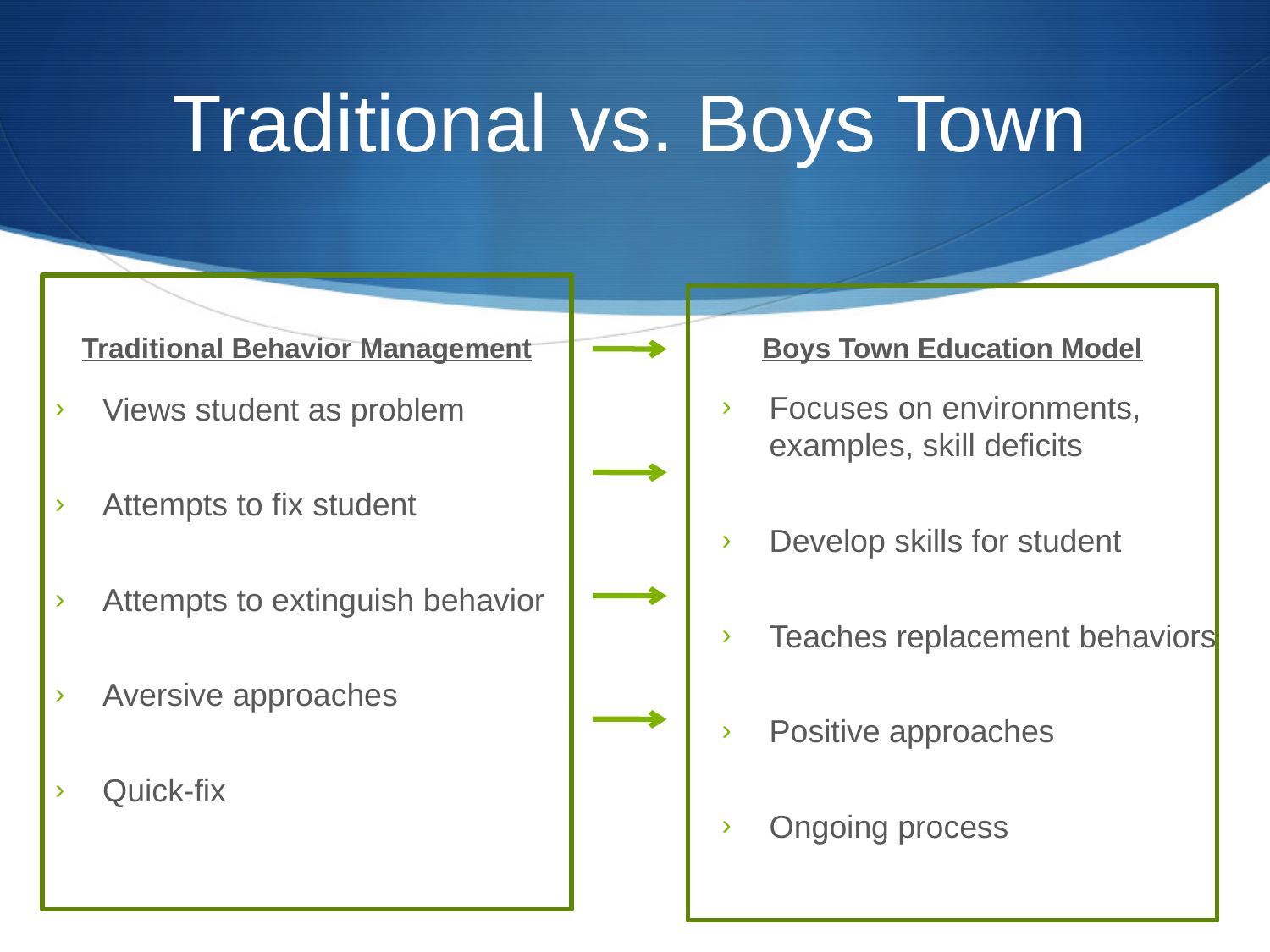

# Traditional vs. Boys Town

Traditional Behavior Management
Boys Town Education Model
Focuses on environments, examples, skill deficits

Develop skills for student

Teaches replacement behaviors

Positive approaches

Ongoing process

Views student as problem

Attempts to fix student

Attempts to extinguish behavior

Aversive approaches

Quick-fix